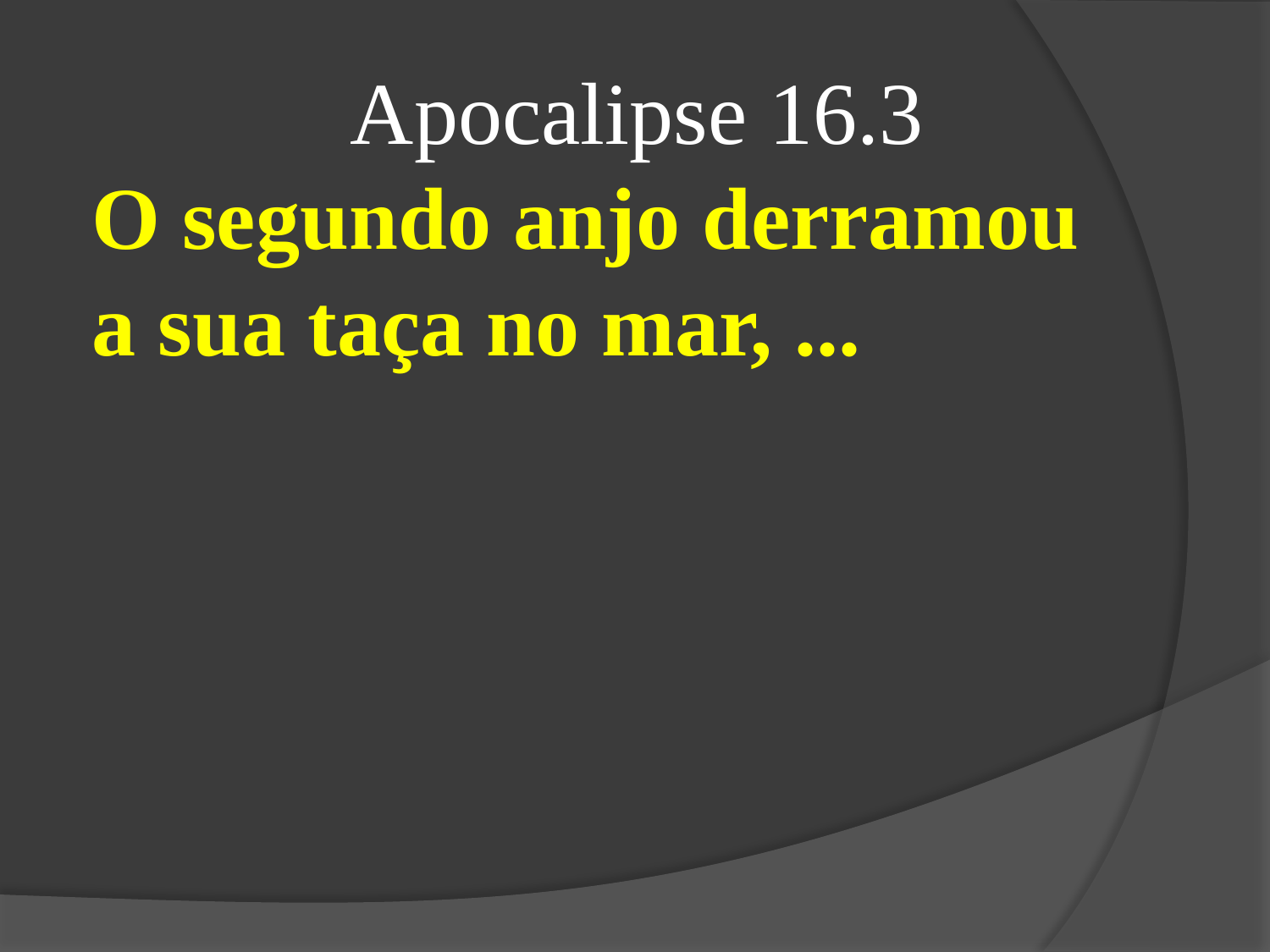

Apocalipse 16.3
O segundo anjo derramou a sua taça no mar, ...